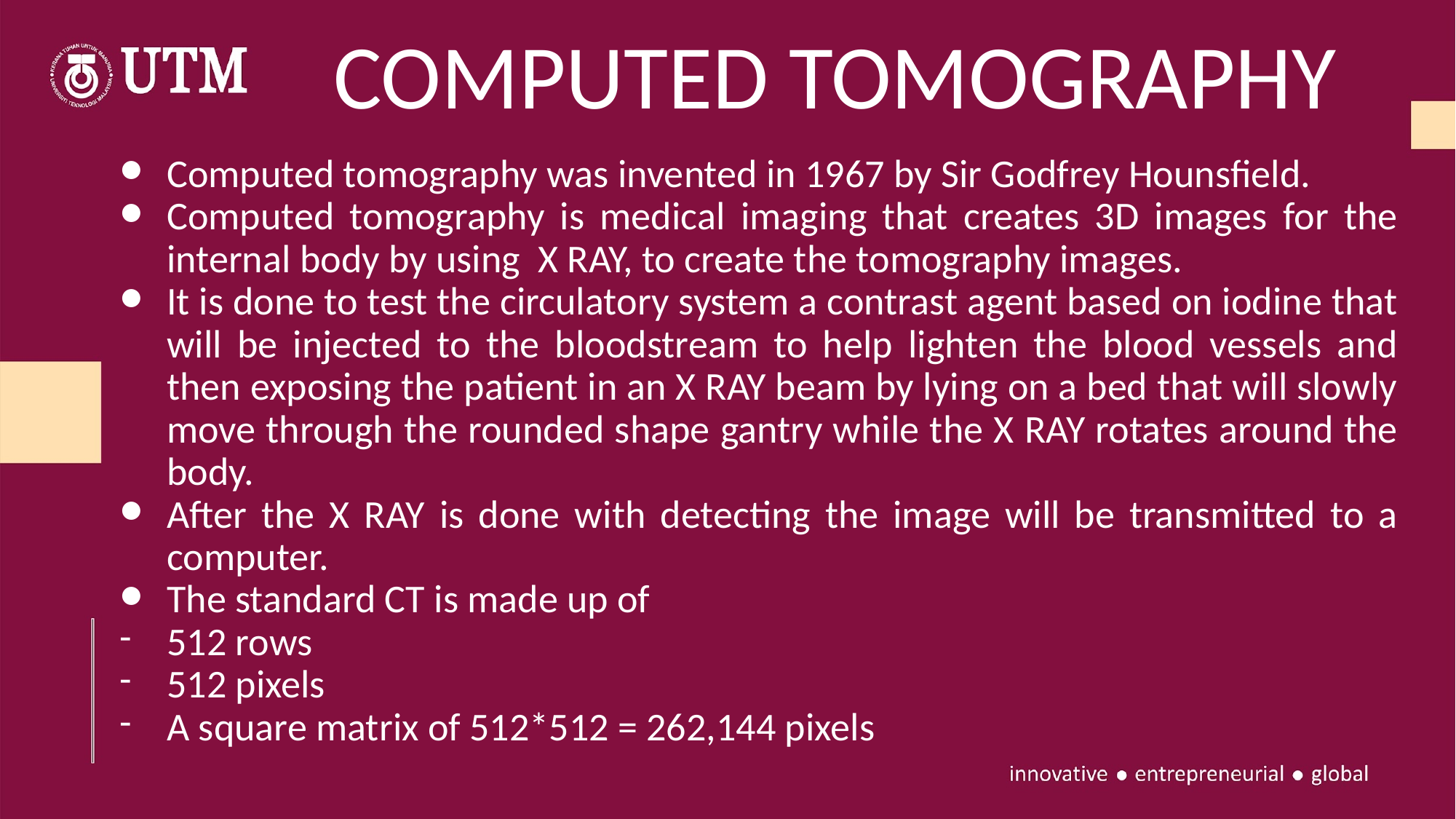

COMPUTED TOMOGRAPHY
Computed tomography was invented in 1967 by Sir Godfrey Hounsfield.
Computed tomography is medical imaging that creates 3D images for the internal body by using  X RAY, to create the tomography images.
It is done to test the circulatory system a contrast agent based on iodine that will be injected to the bloodstream to help lighten the blood vessels and then exposing the patient in an X RAY beam by lying on a bed that will slowly move through the rounded shape gantry while the X RAY rotates around the body.
After the X RAY is done with detecting the image will be transmitted to a computer.
The standard CT is made up of
512 rows
512 pixels
A square matrix of 512*512 = 262,144 pixels